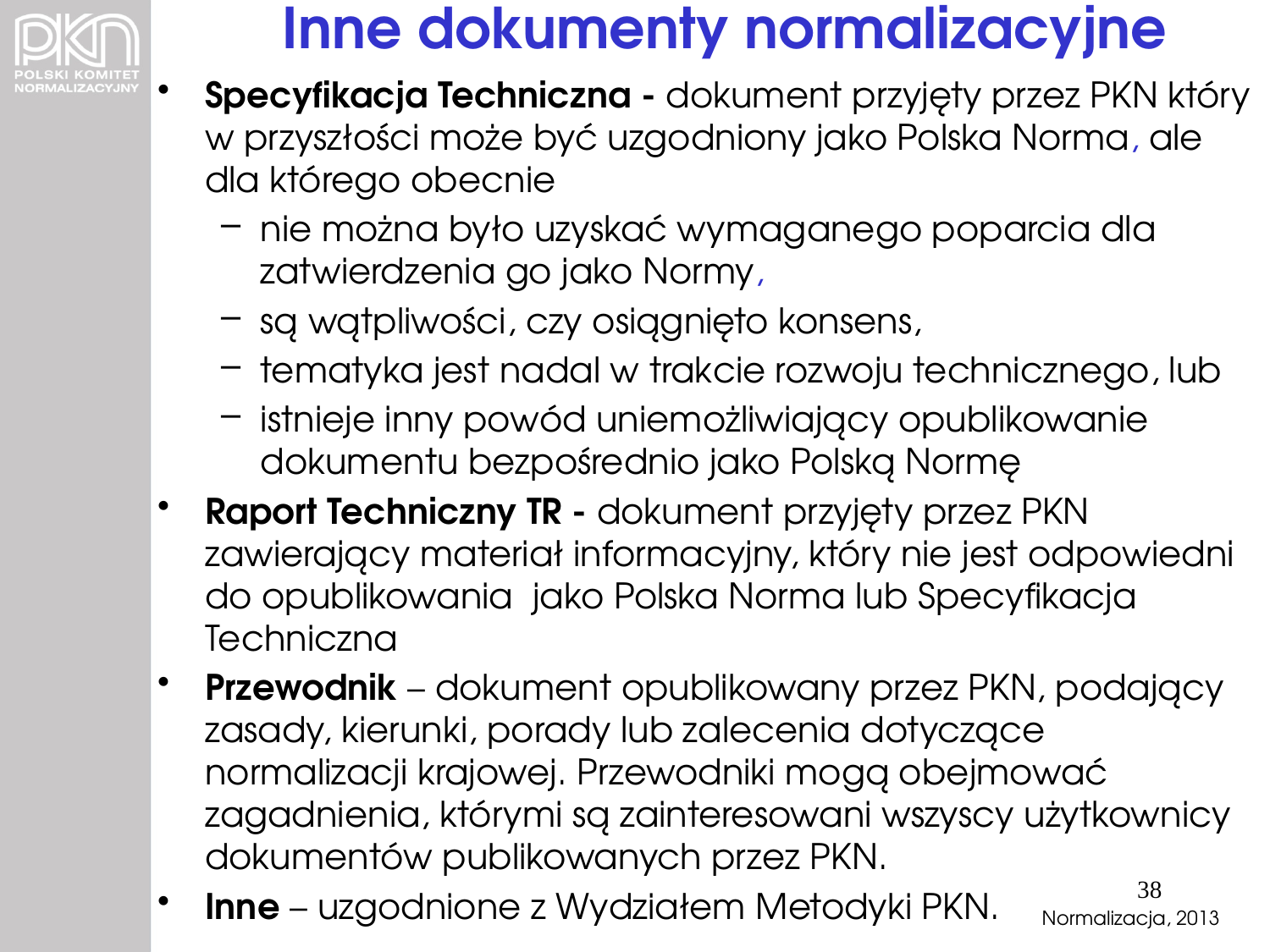

# Inne dokumenty normalizacyjne
Specyfikacja Techniczna - dokument przyjęty przez PKN który w przyszłości może być uzgodniony jako Polska Norma, ale dla którego obecnie
nie można było uzyskać wymaganego poparcia dla zatwierdzenia go jako Normy,
są wątpliwości, czy osiągnięto konsens,
tematyka jest nadal w trakcie rozwoju technicznego, lub
istnieje inny powód uniemożliwiający opublikowanie dokumentu bezpośrednio jako Polską Normę
Raport Techniczny TR - dokument przyjęty przez PKN zawierający materiał informacyjny, który nie jest odpowiedni do opublikowania  jako Polska Norma lub Specyfikacja Techniczna
Przewodnik – dokument opublikowany przez PKN, podający zasady, kierunki, porady lub zalecenia dotyczące normalizacji krajowej. Przewodniki mogą obejmować zagadnienia, którymi są zainteresowani wszyscy użytkownicy dokumentów publikowanych przez PKN.
Inne – uzgodnione z Wydziałem Metodyki PKN.

38
Normalizacja, 2013